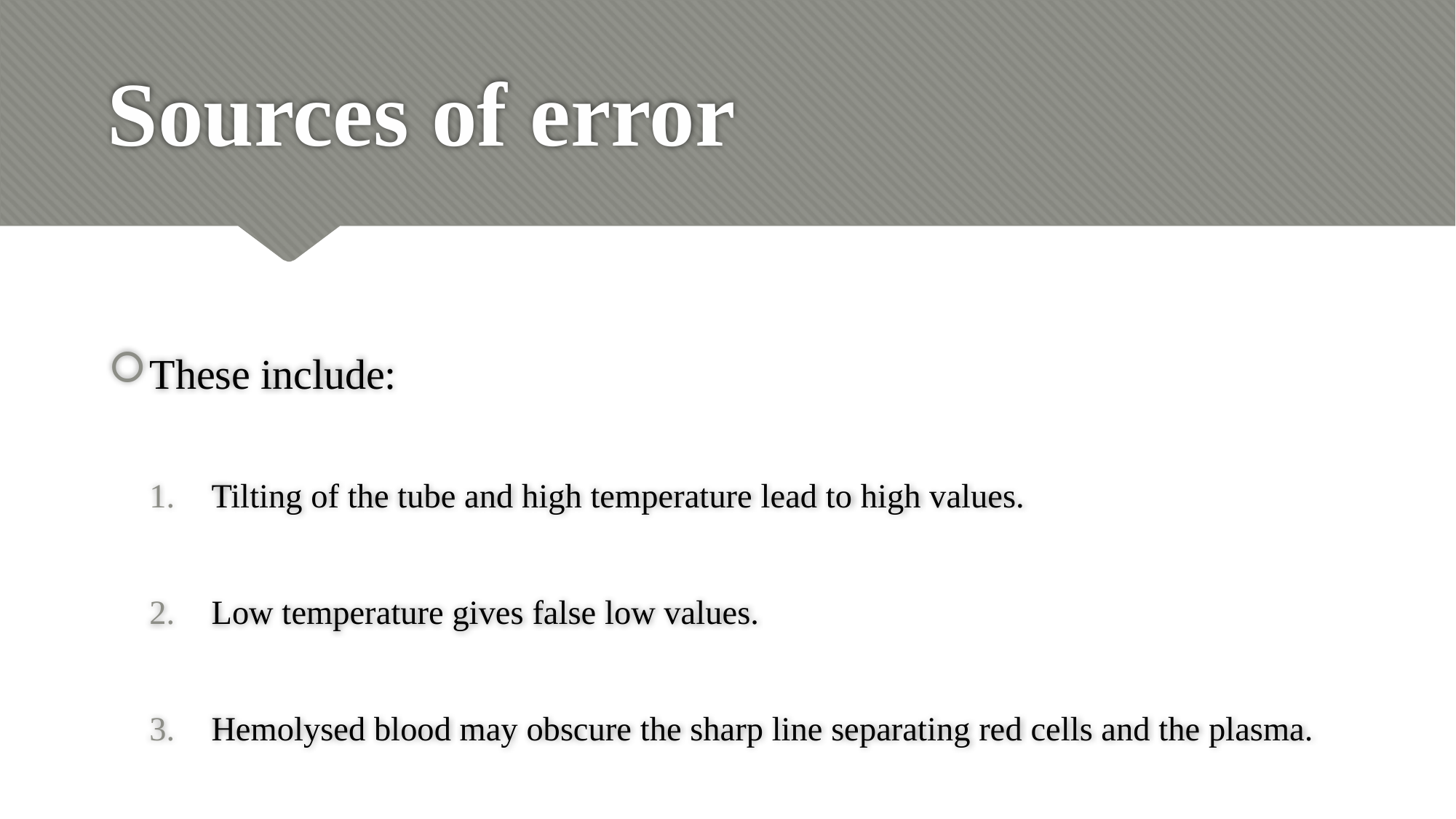

# Sources of error
These include:
Tilting of the tube and high temperature lead to high values.
Low temperature gives false low values.
Hemolysed blood may obscure the sharp line separating red cells and the plasma.